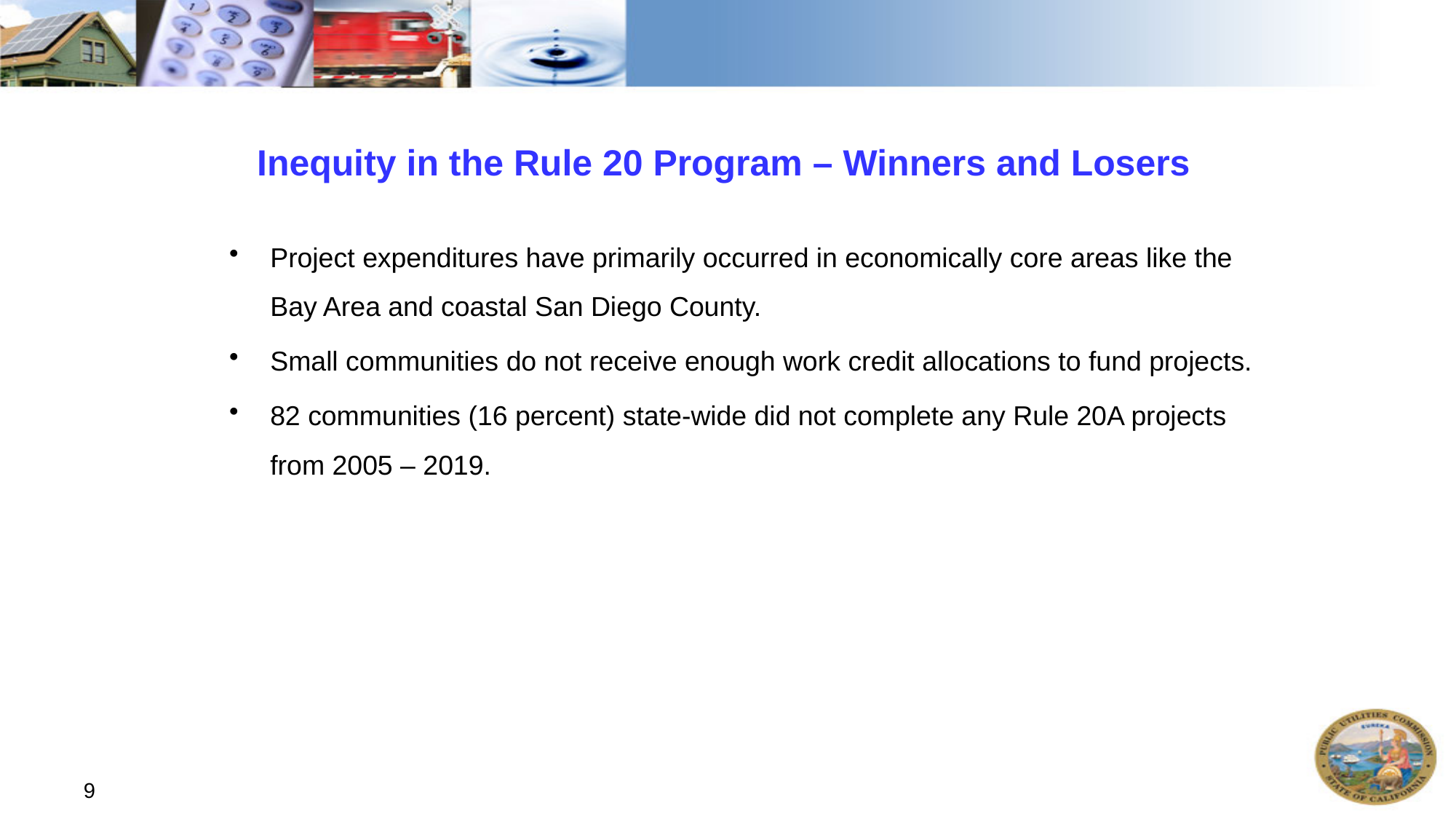

# Inequity in the Rule 20 Program – Winners and Losers
Project expenditures have primarily occurred in economically core areas like the Bay Area and coastal San Diego County.
Small communities do not receive enough work credit allocations to fund projects.
82 communities (16 percent) state-wide did not complete any Rule 20A projects from 2005 – 2019.

9